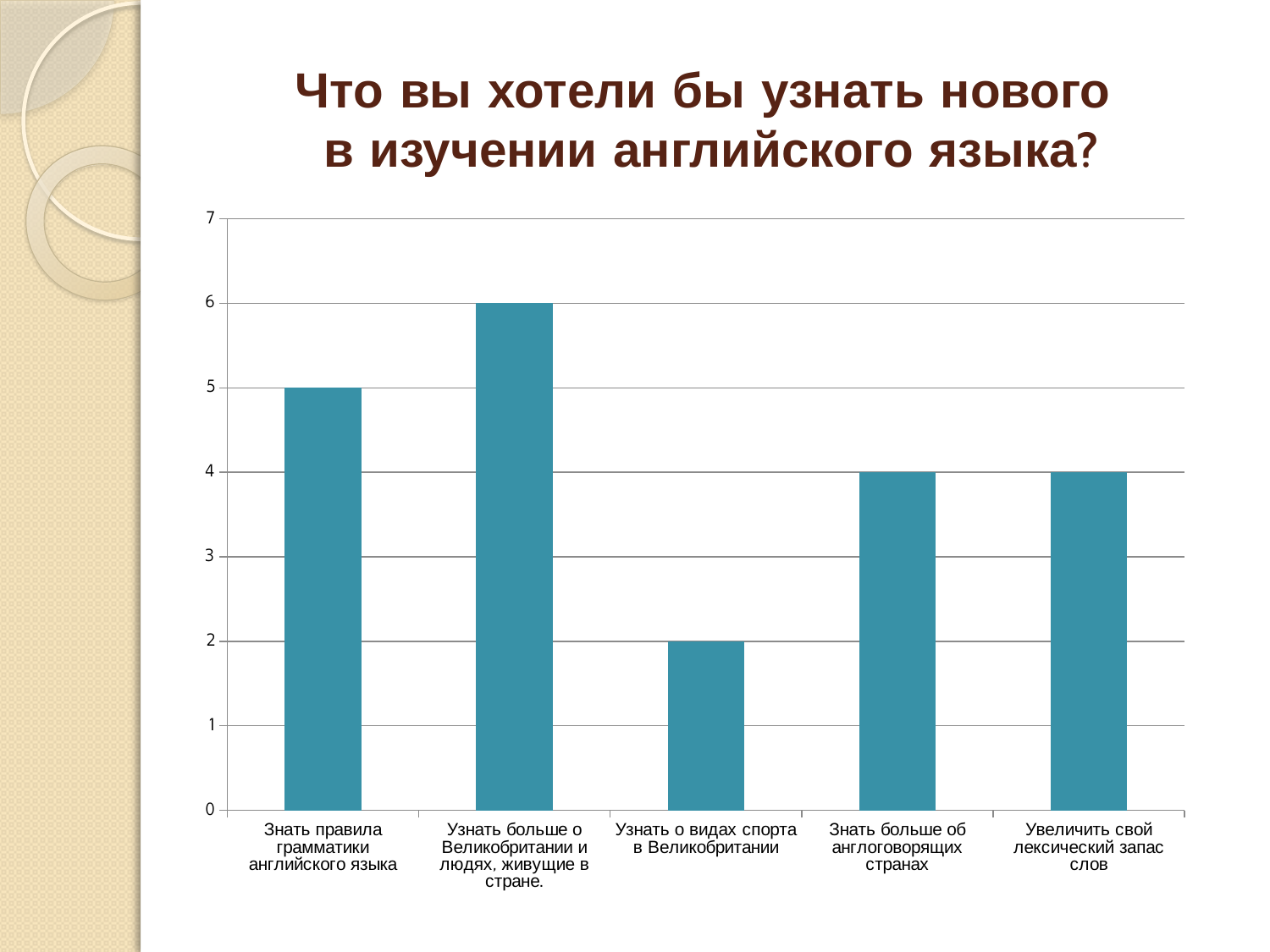

# Что вы хотели бы узнать нового в изучении английского языка?

### Chart

| Category | Ряд 1 | Столбец1 | Столбец2 |
|---|---|---|---|
| Знать правила грамматики английского языка | 5.0 | None | None |
| Узнать больше о Великобритании и людях, живущие в стране. | 6.0 | None | None |
| Узнать о видах спорта в Великобритании | 2.0 | None | None |
| Знать больше об англоговорящих странах | 4.0 | None | None |
| Увеличить свой лексический запас слов | 4.0 | None | None |